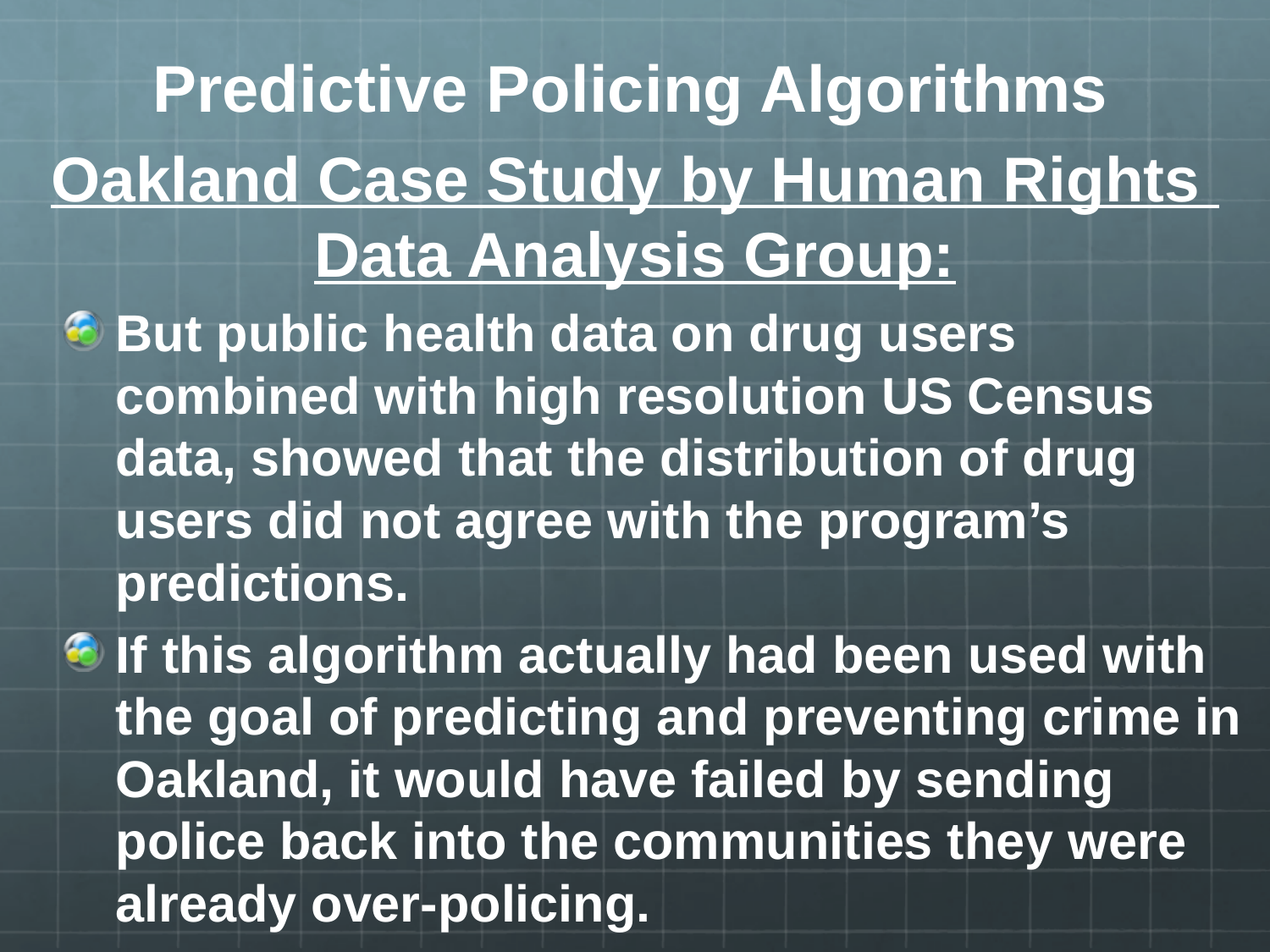

# Predictive Policing Algorithms
Oakland Case Study by Human Rights
Data Analysis Group:
But public health data on drug users combined with high resolution US Census data, showed that the distribution of drug users did not agree with the program’s predictions.
If this algorithm actually had been used with the goal of predicting and preventing crime in Oakland, it would have failed by sending police back into the communities they were already over-policing.